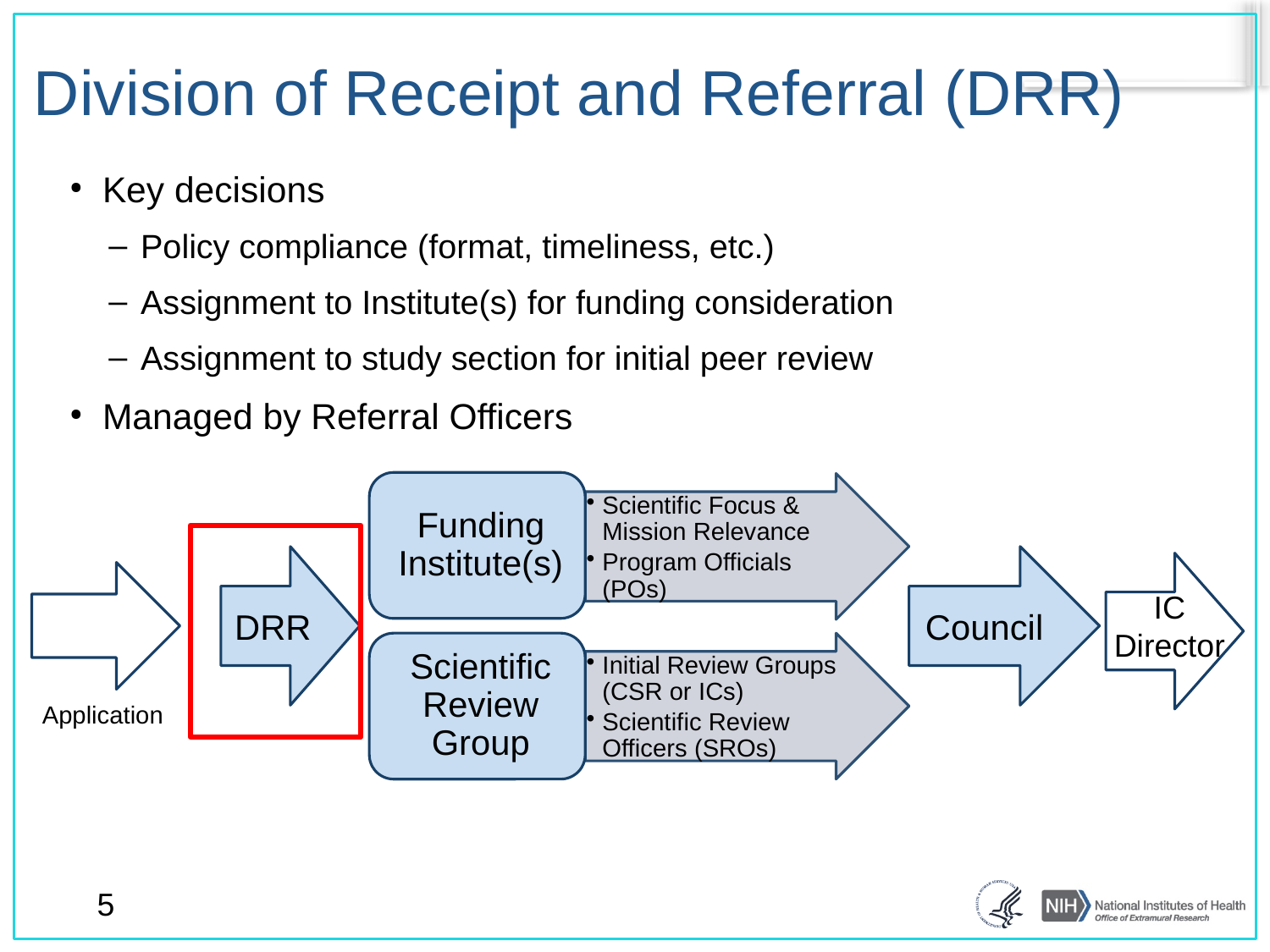

# Division of Receipt and Referral (DRR)
Key decisions
Policy compliance (format, timeliness, etc.)
Assignment to Institute(s) for funding consideration
Assignment to study section for initial peer review
Managed by Referral Officers
Scientific Focus & Mission Relevance
Program Officials (POs)
Funding Institute(s)
Initial Review Groups (CSR or ICs)
Scientific Review Officers (SROs)
Scientific Review Group

DRR
Council

IC
Director
Application
5